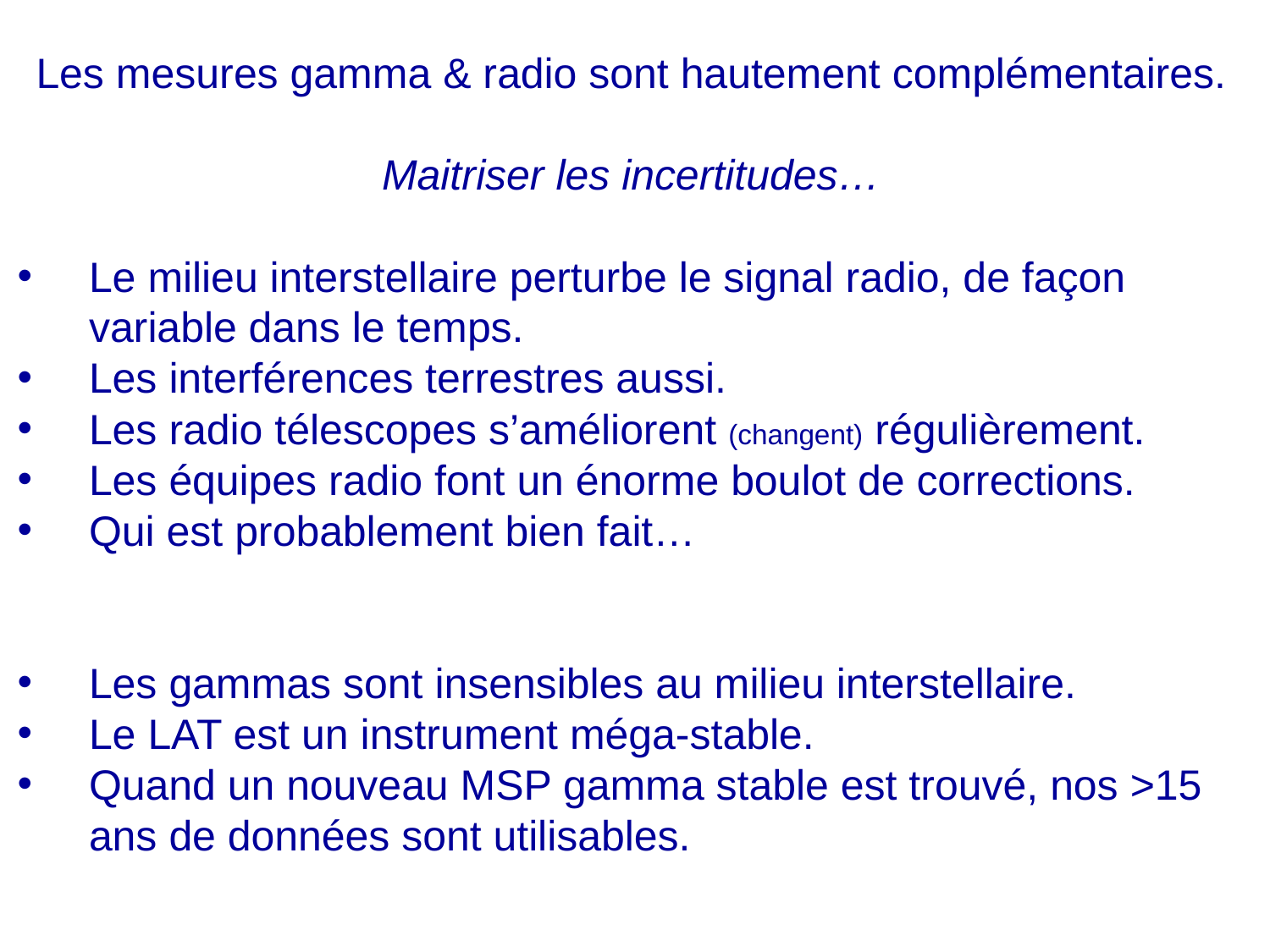

Les mesures gamma & radio sont hautement complémentaires.

Maitriser les incertitudes…

Le milieu interstellaire perturbe le signal radio, de façon variable dans le temps.
Les interférences terrestres aussi.
Les radio télescopes s’améliorent (changent) régulièrement.
Les équipes radio font un énorme boulot de corrections.
Qui est probablement bien fait…

Les gammas sont insensibles au milieu interstellaire.
Le LAT est un instrument méga-stable.
Quand un nouveau MSP gamma stable est trouvé, nos >15 ans de données sont utilisables.